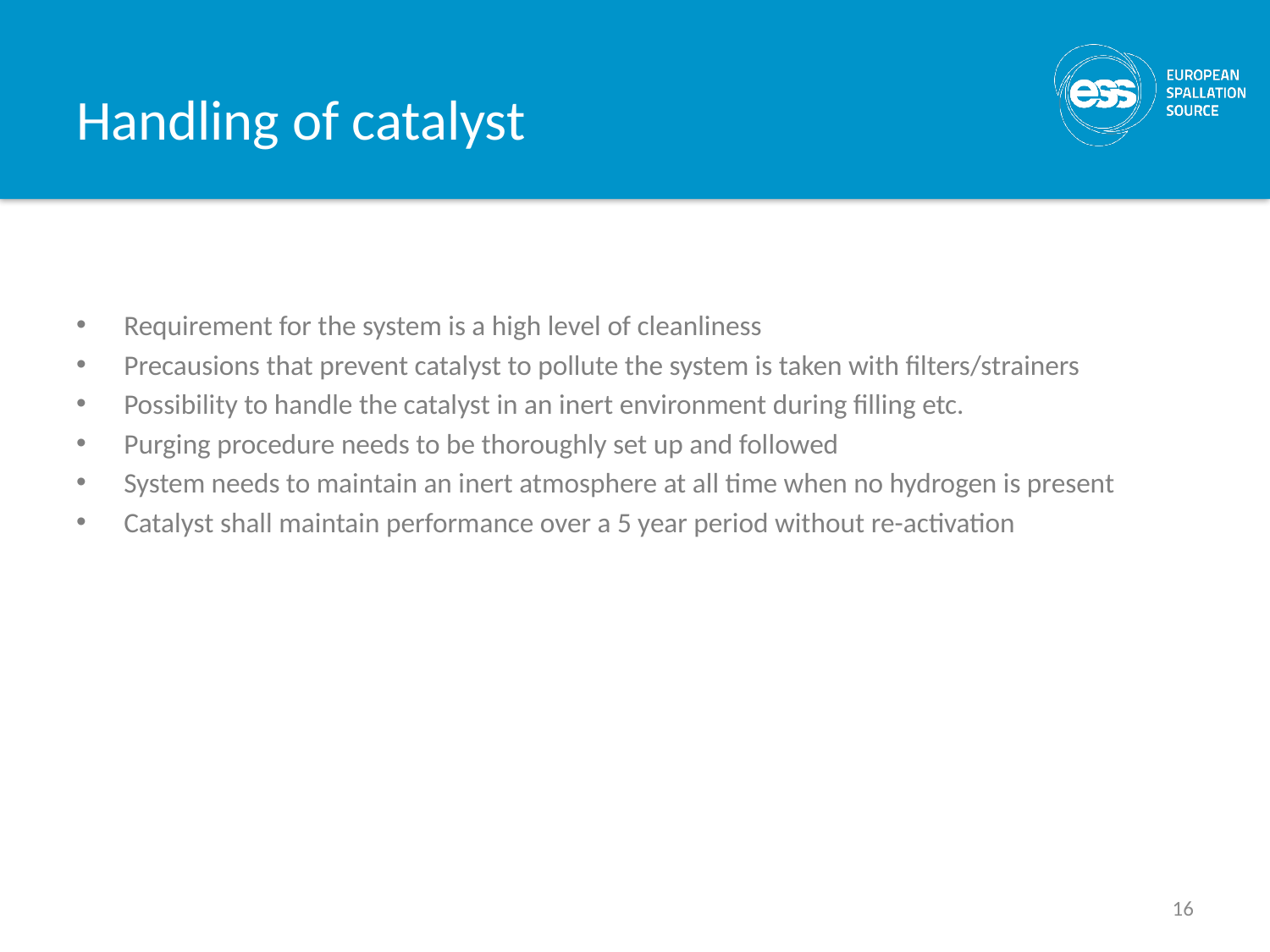

# Handling of catalyst

Requirement for the system is a high level of cleanliness
Precausions that prevent catalyst to pollute the system is taken with filters/strainers
Possibility to handle the catalyst in an inert environment during filling etc.
Purging procedure needs to be thoroughly set up and followed
System needs to maintain an inert atmosphere at all time when no hydrogen is present
Catalyst shall maintain performance over a 5 year period without re-activation
16